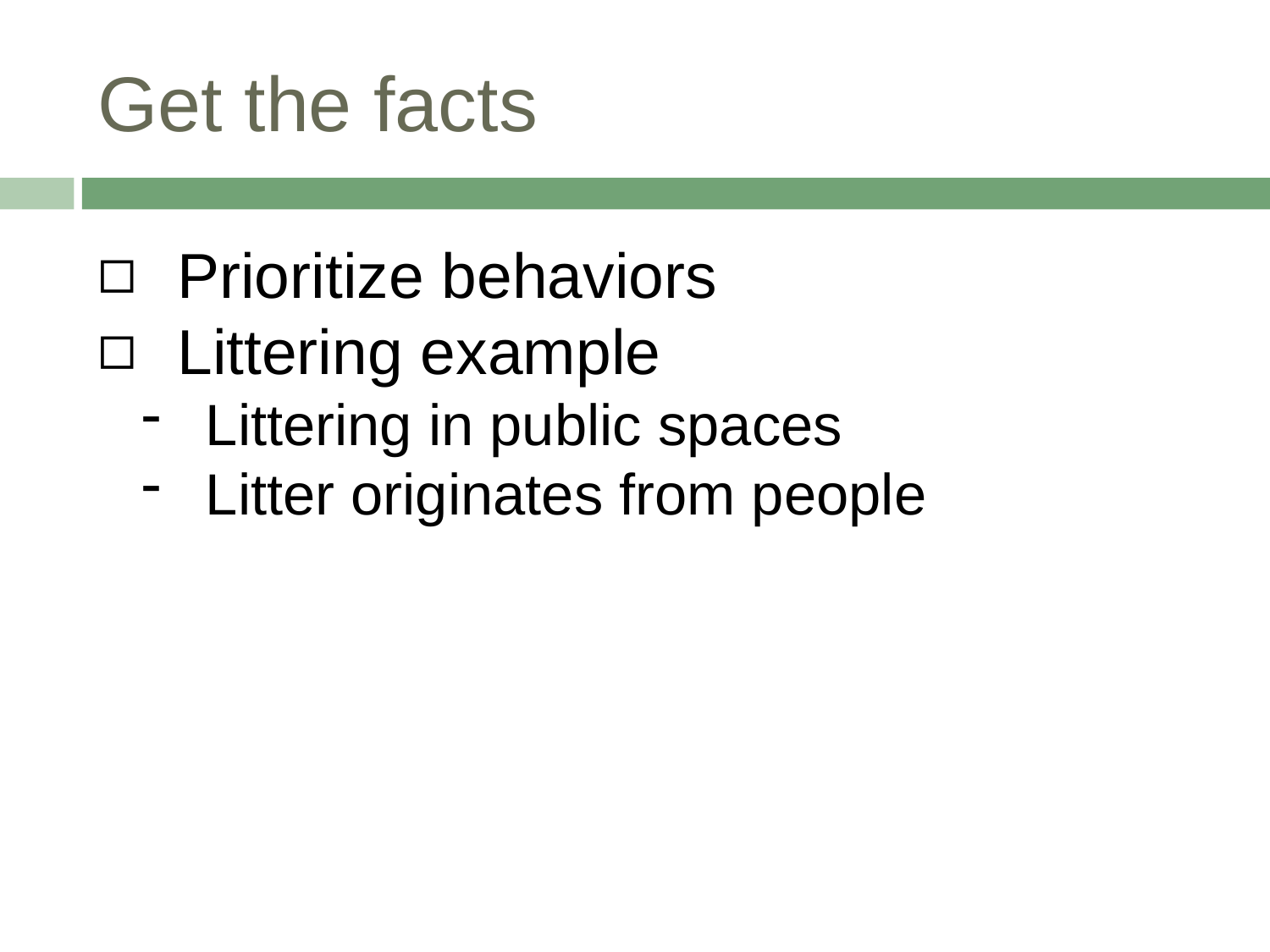

# Get the facts
Prioritize behaviors
Littering example
Littering in public spaces
Litter originates from people